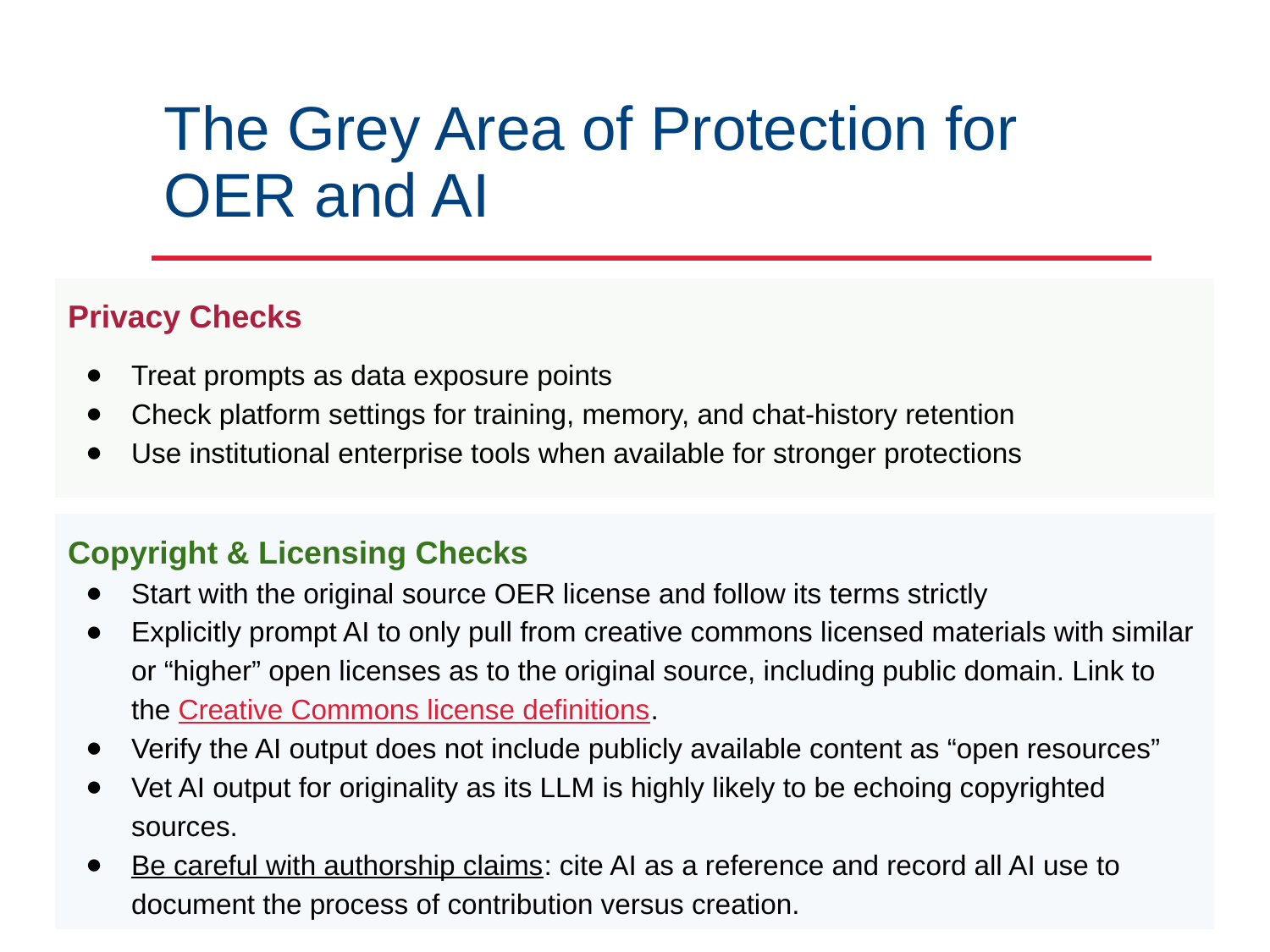

# The Grey Area of Protection for OER and AI
Privacy Checks
Treat prompts as data exposure points
Check platform settings for training, memory, and chat-history retention
Use institutional enterprise tools when available for stronger protections

Copyright & Licensing Checks
Start with the original source OER license and follow its terms strictly
Explicitly prompt AI to only pull from creative commons licensed materials with similar or “higher” open licenses as to the original source, including public domain. Link to the Creative Commons license definitions.
Verify the AI output does not include publicly available content as “open resources”
Vet AI output for originality as its LLM is highly likely to be echoing copyrighted sources.
Be careful with authorship claims: cite AI as a reference and record all AI use to document the process of contribution versus creation.